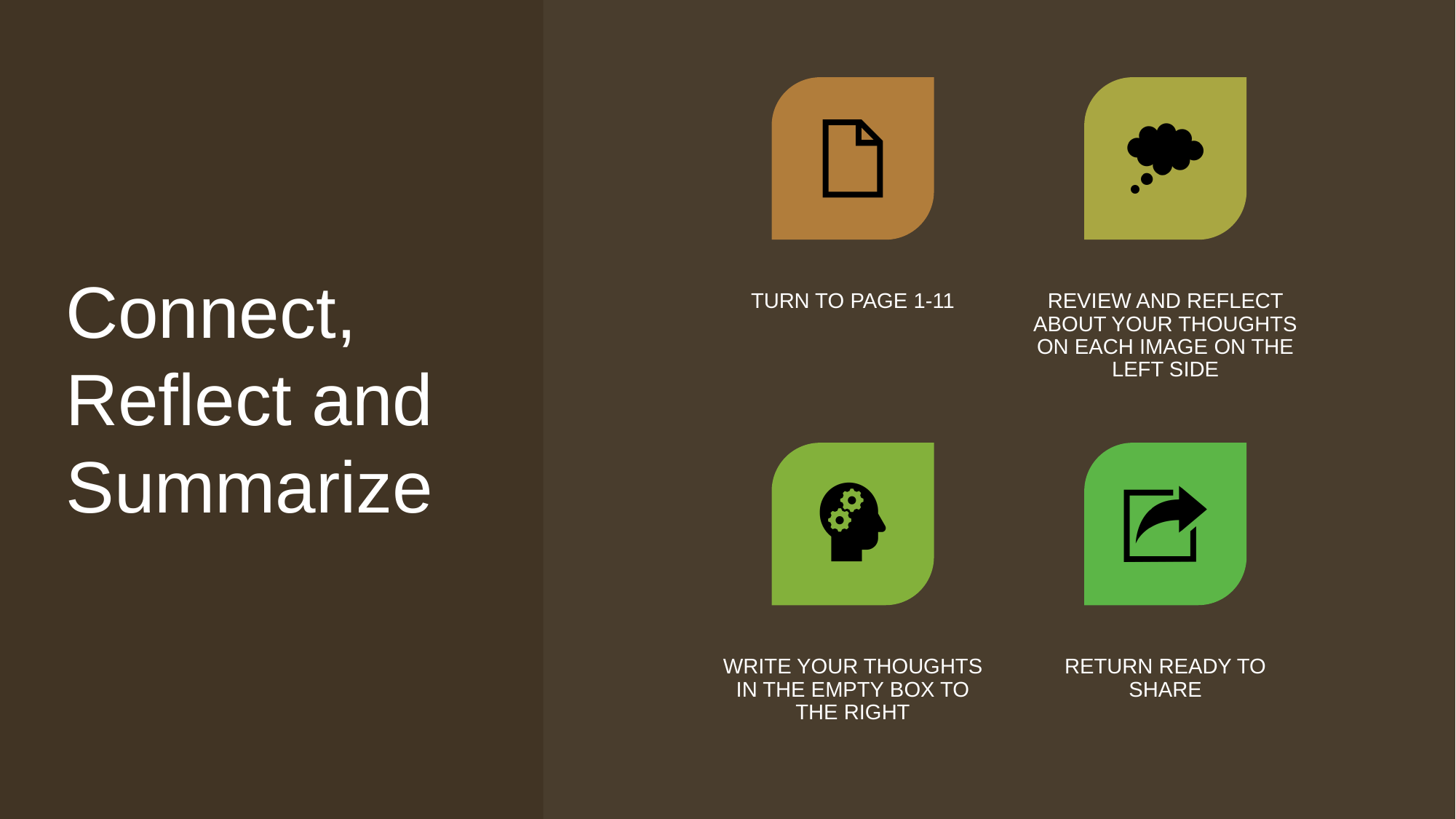

# Connect, Reflect and Summarize
Turn to page 1-11
Review and reflect about your thoughts on each image on the left side
Write your thoughts in the empty box to the right
Return ready to share